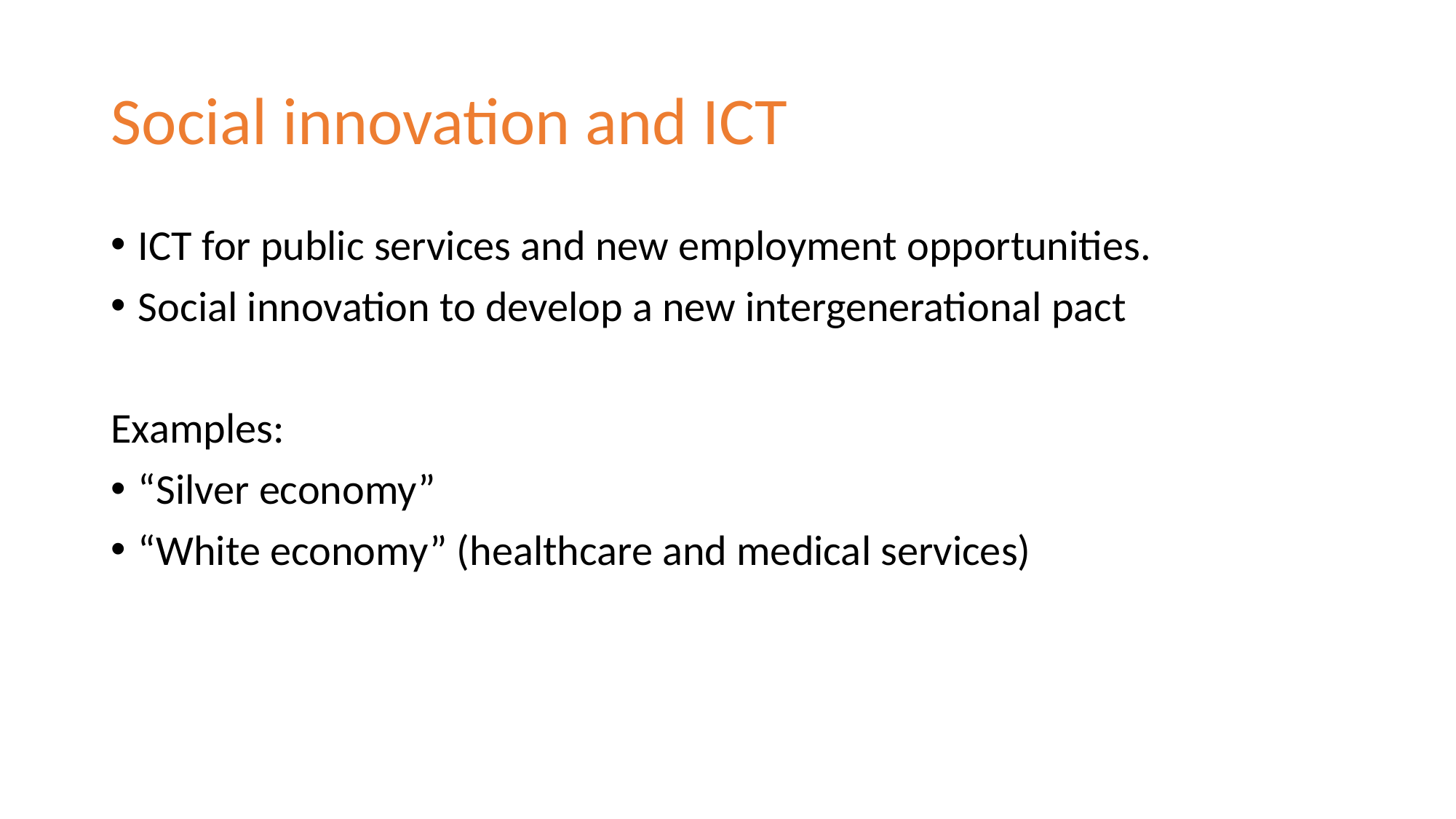

# Social innovation and ICT
ICT for public services and new employment opportunities.
Social innovation to develop a new intergenerational pact

Examples:
“Silver economy”
“White economy” (healthcare and medical services)